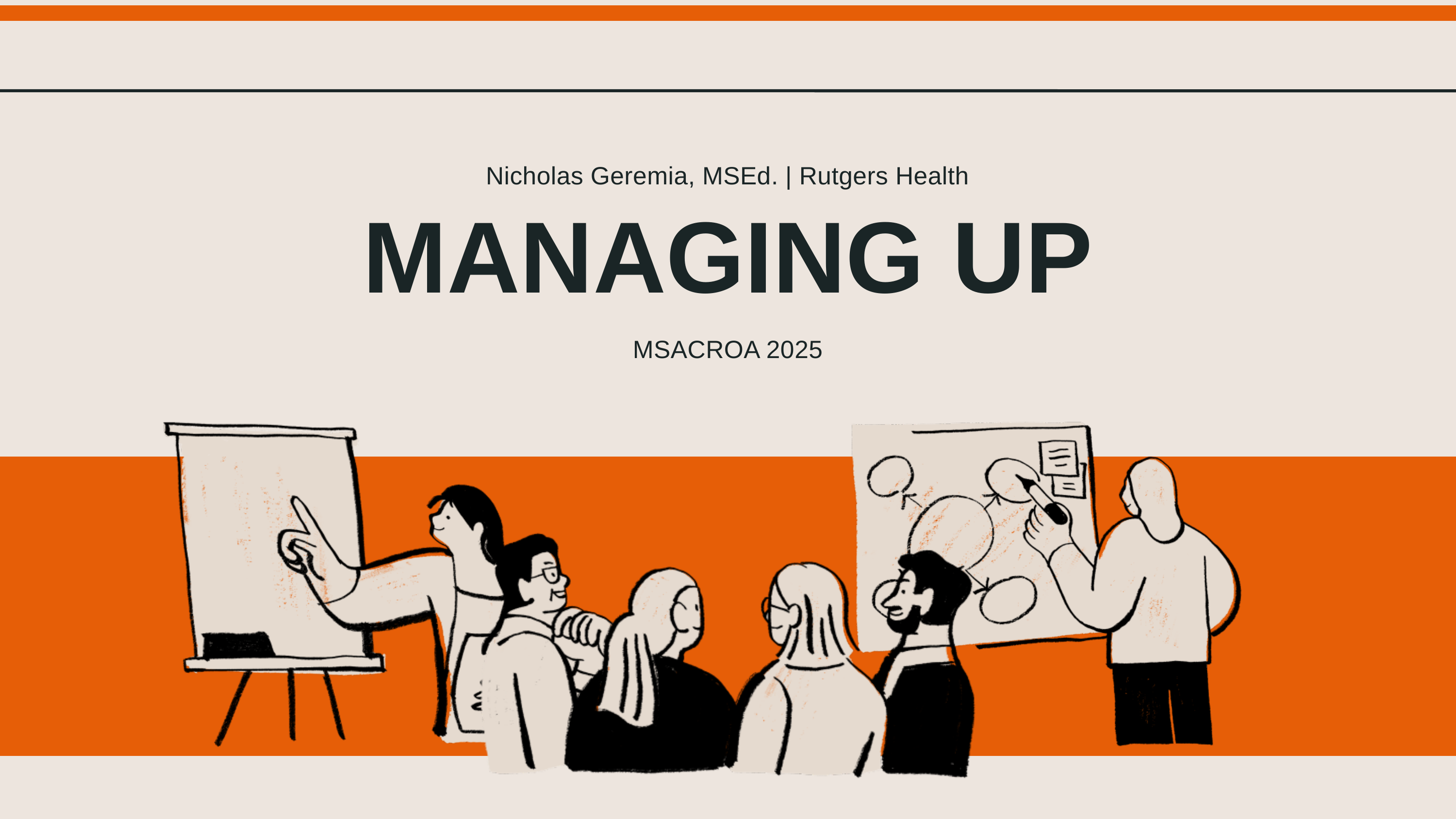

Nicholas Geremia, MSEd. | Rutgers Health
MANAGING UP
MSACROA 2025